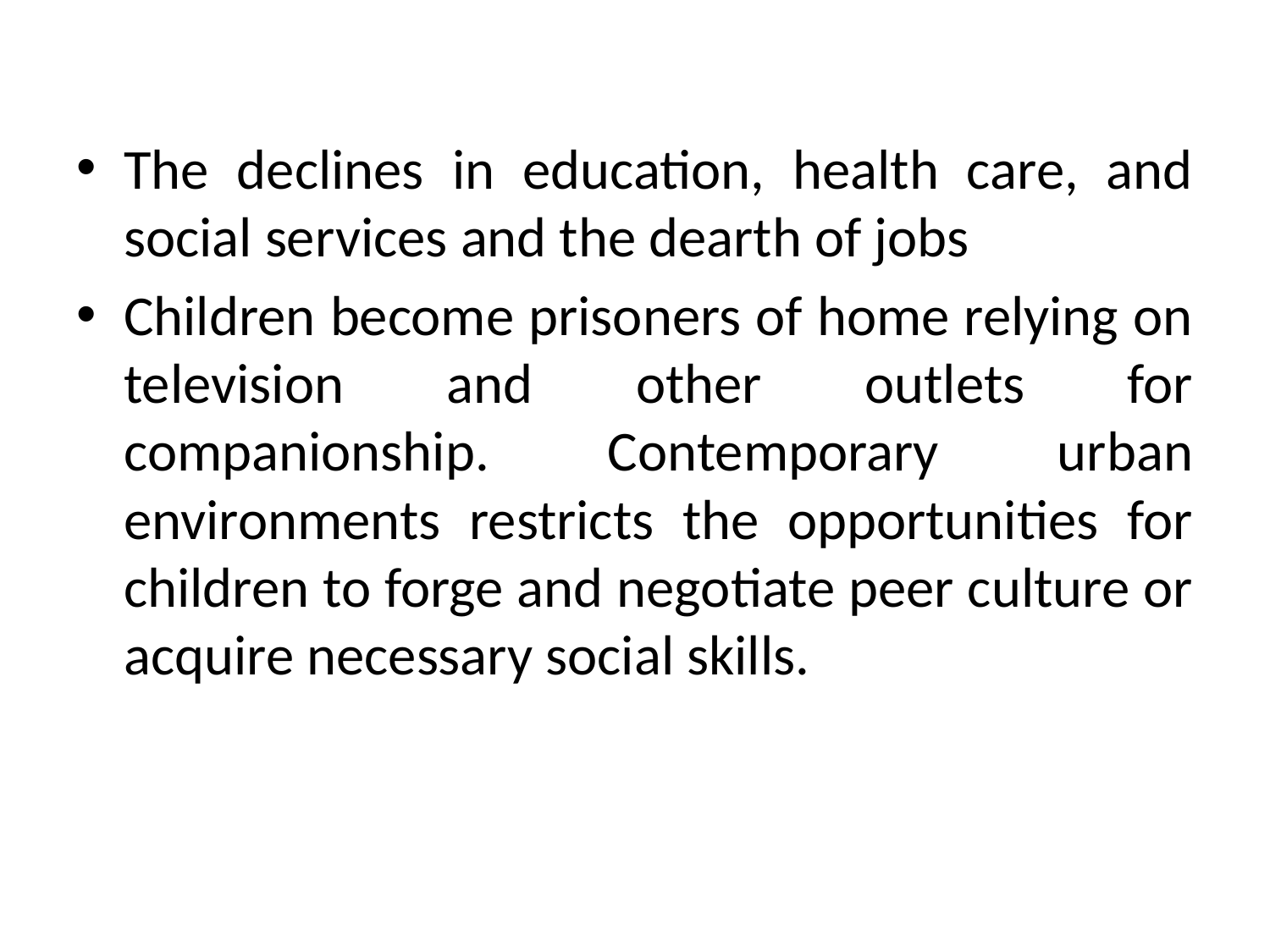

The declines in education, health care, and social services and the dearth of jobs
Children become prisoners of home relying on television and other outlets for companionship. Contemporary urban environments restricts the opportunities for children to forge and negotiate peer culture or acquire necessary social skills.